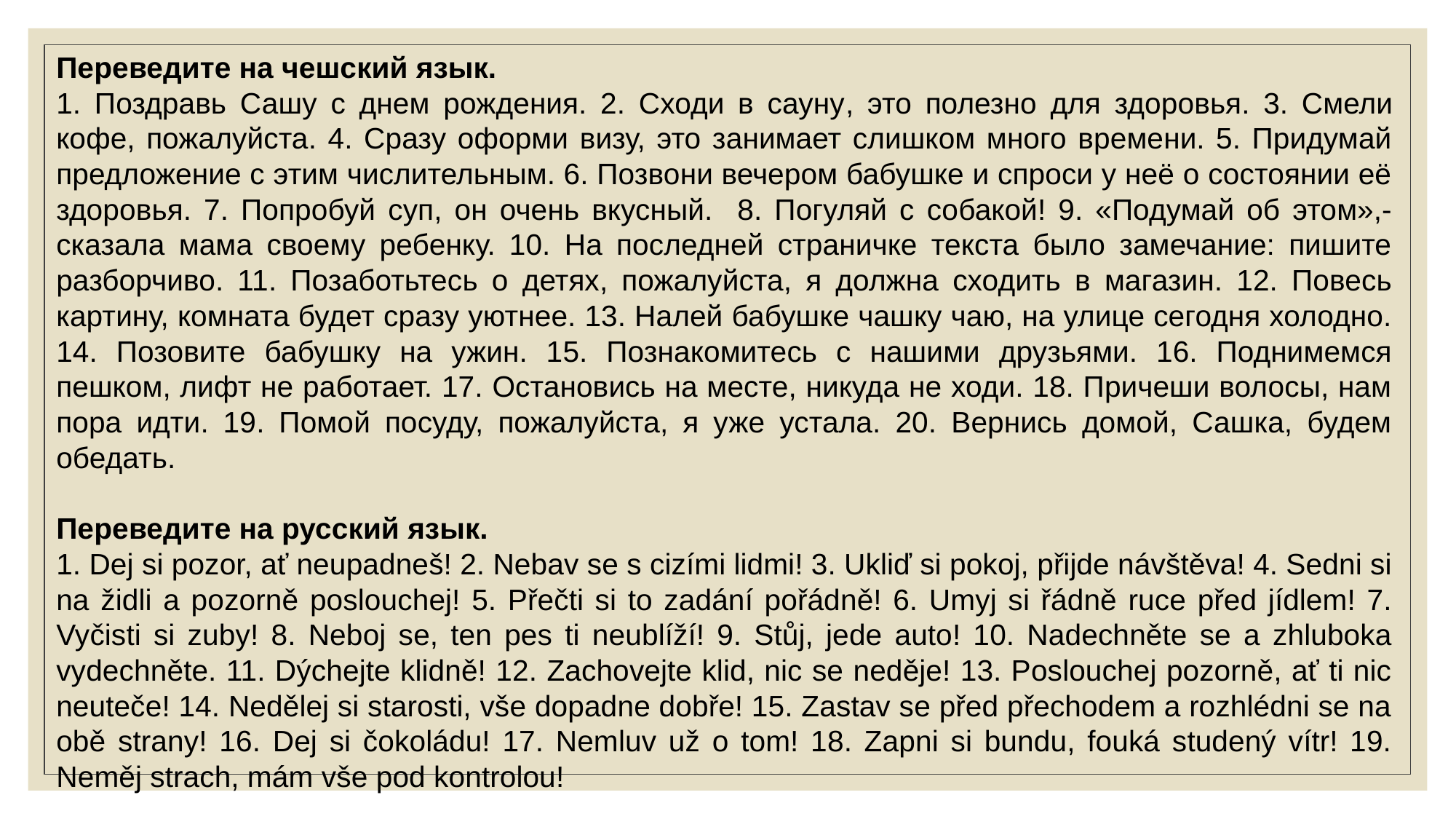

Переведите на чешский язык.
1. Поздравь Сашу с днем рождения. 2. Сходи в сауну, это полезно для здоровья. 3. Смели кофе, пожалуйста. 4. Сразу оформи визу, это занимает слишком много времени. 5. Придумай предложение с этим числительным. 6. Позвони вечером бабушке и спроси у неё о состоянии её здоровья. 7. Попробуй суп, он очень вкусный.  8. Погуляй с собакой! 9. «Подумай об этом»,- сказала мама своему ребенку. 10. На последней страничке текста было замечание: пишите разборчиво. 11. Позаботьтесь о детях, пожалуйста, я должна сходить в магазин. 12. Повесь картину, комната будет сразу уютнее. 13. Налей бабушке чашку чаю, на улице сегодня холодно. 14. Позовите бабушку на ужин. 15. Познакомитесь с нашими друзьями. 16. Поднимемся пешком, лифт не работает. 17. Остановись на месте, никуда не ходи. 18. Причеши волосы, нам пора идти. 19. Помой посуду, пожалуйста, я уже устала. 20. Вернись домой, Сашка, будем обедать.

Переведите на русский язык.
1. Dej si pozor, ať neupadneš! 2. Nebav se s cizími lidmi! 3. Ukliď si pokoj, přijde návštěva! 4. Sedni si na židli a pozorně poslouchej! 5. Přečti si to zadání pořádně! 6. Umyj si řádně ruce před jídlem! 7. Vyčisti si zuby! 8. Neboj se, ten pes ti neublíží! 9. Stůj, jede auto! 10. Nadechněte se a zhluboka vydechněte. 11. Dýchejte klidně! 12. Zachovejte klid, nic se neděje! 13. Poslouchej pozorně, ať ti nic neuteče! 14. Nedělej si starosti, vše dopadne dobře! 15. Zastav se před přechodem a rozhlédni se na obě strany! 16. Dej si čokoládu! 17. Nemluv už o tom! 18. Zapni si bundu, fouká studený vítr! 19. Neměj strach, mám vše pod kontrolou!